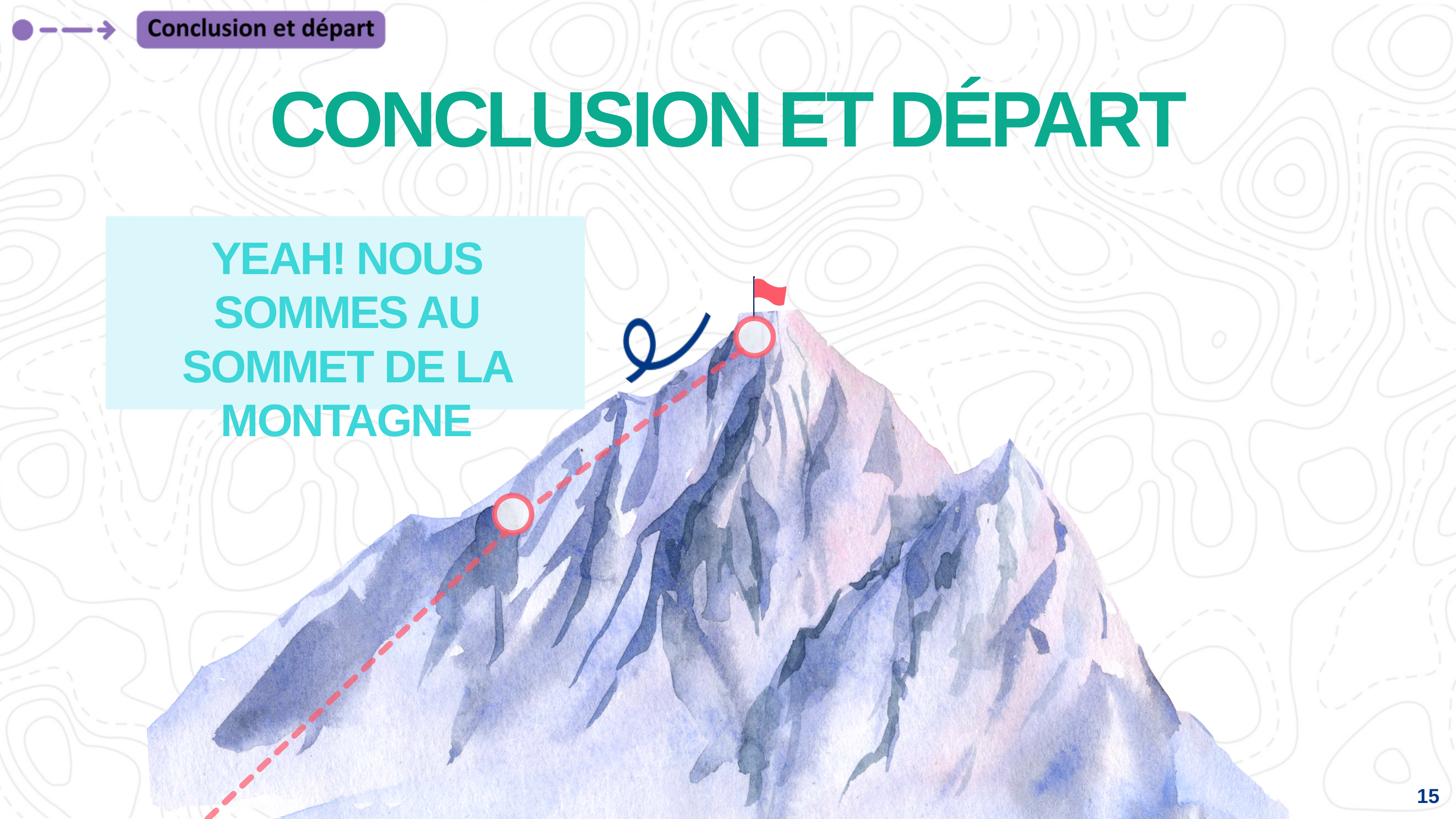

CONCLUSION ET DÉPART

YEAH! NOUS SOMMES AU SOMMET DE LA MONTAGNE

15